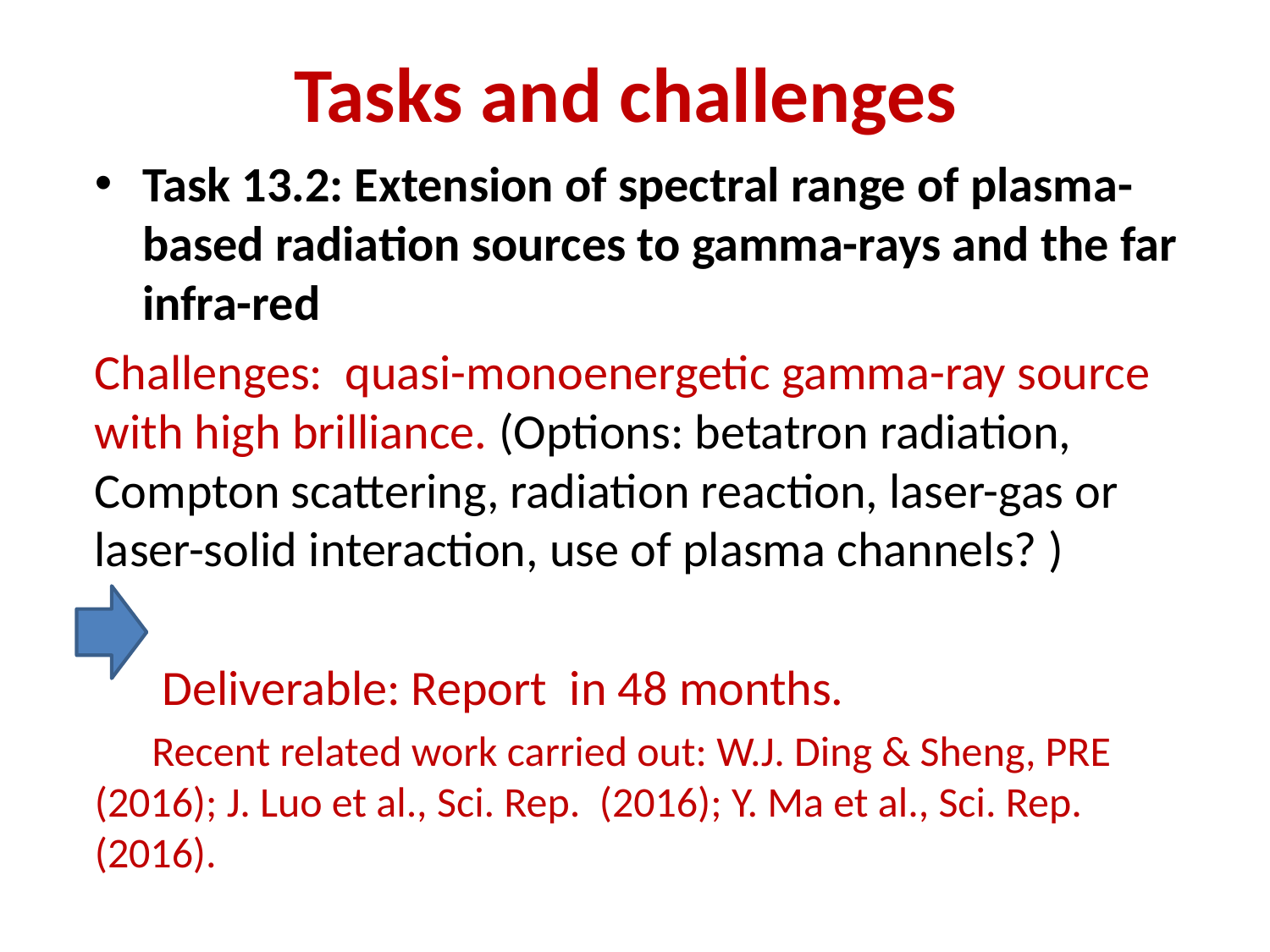

# Tasks and challenges
Task 13.2: Extension of spectral range of plasma-based radiation sources to gamma-rays and the far infra-red
Challenges:  quasi-monoenergetic gamma-ray source with high brilliance. (Options: betatron radiation, Compton scattering, radiation reaction, laser-gas or laser-solid interaction, use of plasma channels? )

      Deliverable: Report  in 48 months.
      Recent related work carried out: W.J. Ding & Sheng, PRE (2016); J. Luo et al., Sci. Rep.  (2016); Y. Ma et al., Sci. Rep. (2016).